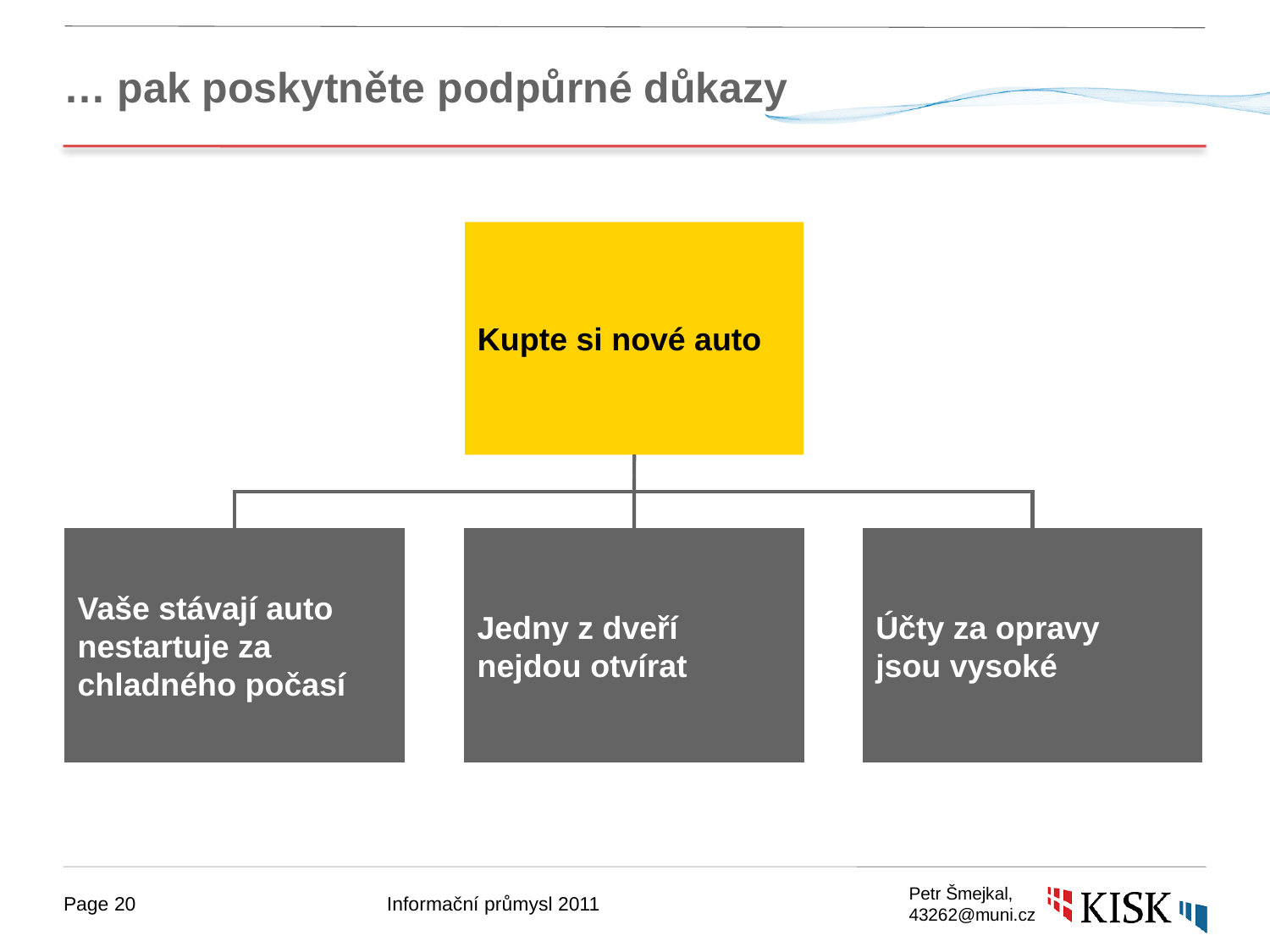

# … pak poskytněte podpůrné důkazy
Kupte si nové auto
Vaše stávají auto
nestartuje za
chladného počasí
Jedny z dveří
nejdou otvírat
Účty za opravy
jsou vysoké